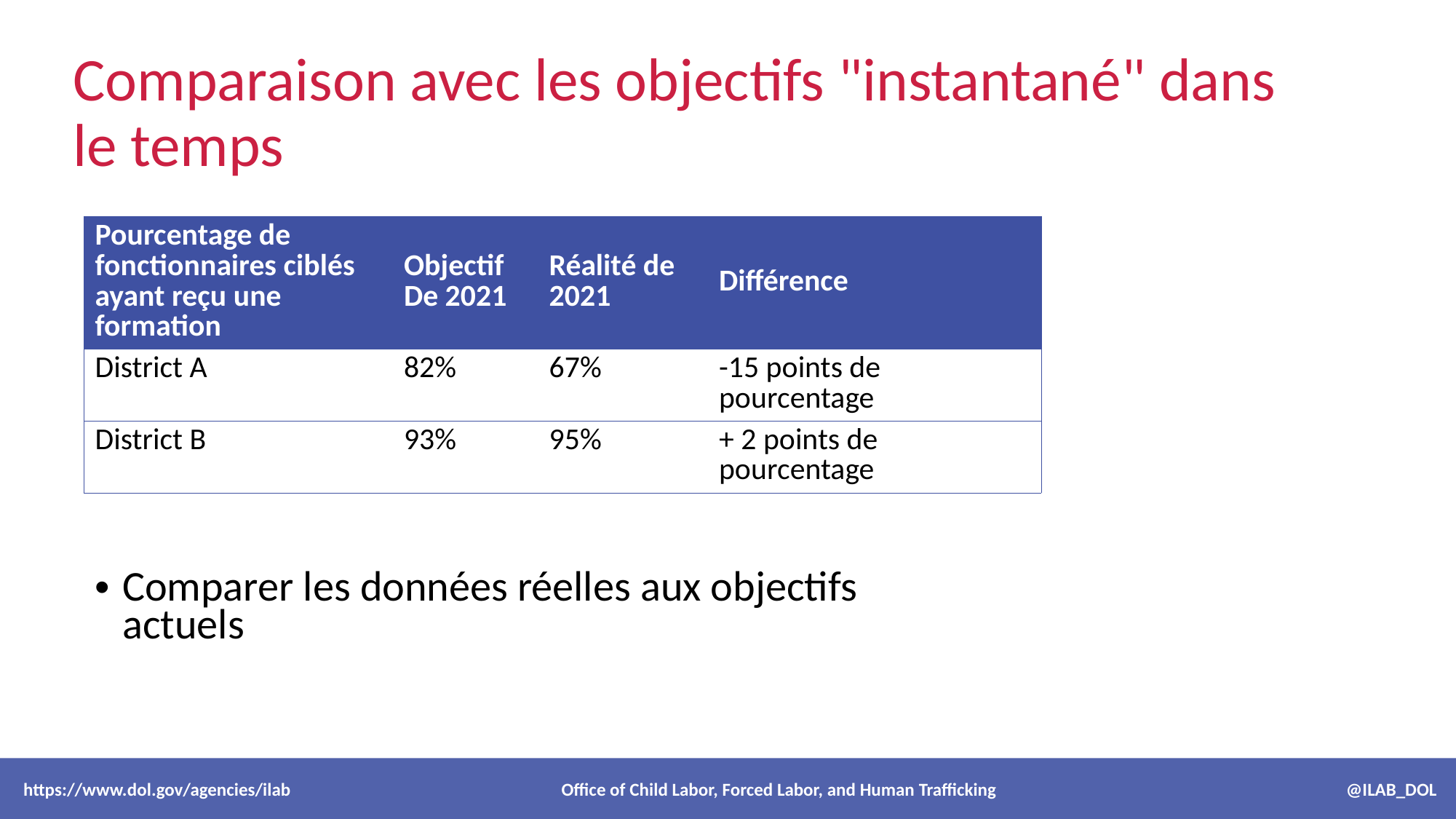

# Comparaison avec les objectifs "instantané" dans le temps
| Pourcentage de fonctionnaires ciblés ayant reçu une formation | Objectif De 2021 | Réalité de 2021 | Différence |
| --- | --- | --- | --- |
| District A | 82% | 67% | -15 points de pourcentage |
| District B | 93% | 95% | + 2 points de pourcentage |
Comparer les données réelles aux objectifs actuels
   https://www.dol.gov/agencies/ilab                                                                 Office of Child Labor, Forced Labor, and Human Trafficking                                                                                    @ILAB_DOL